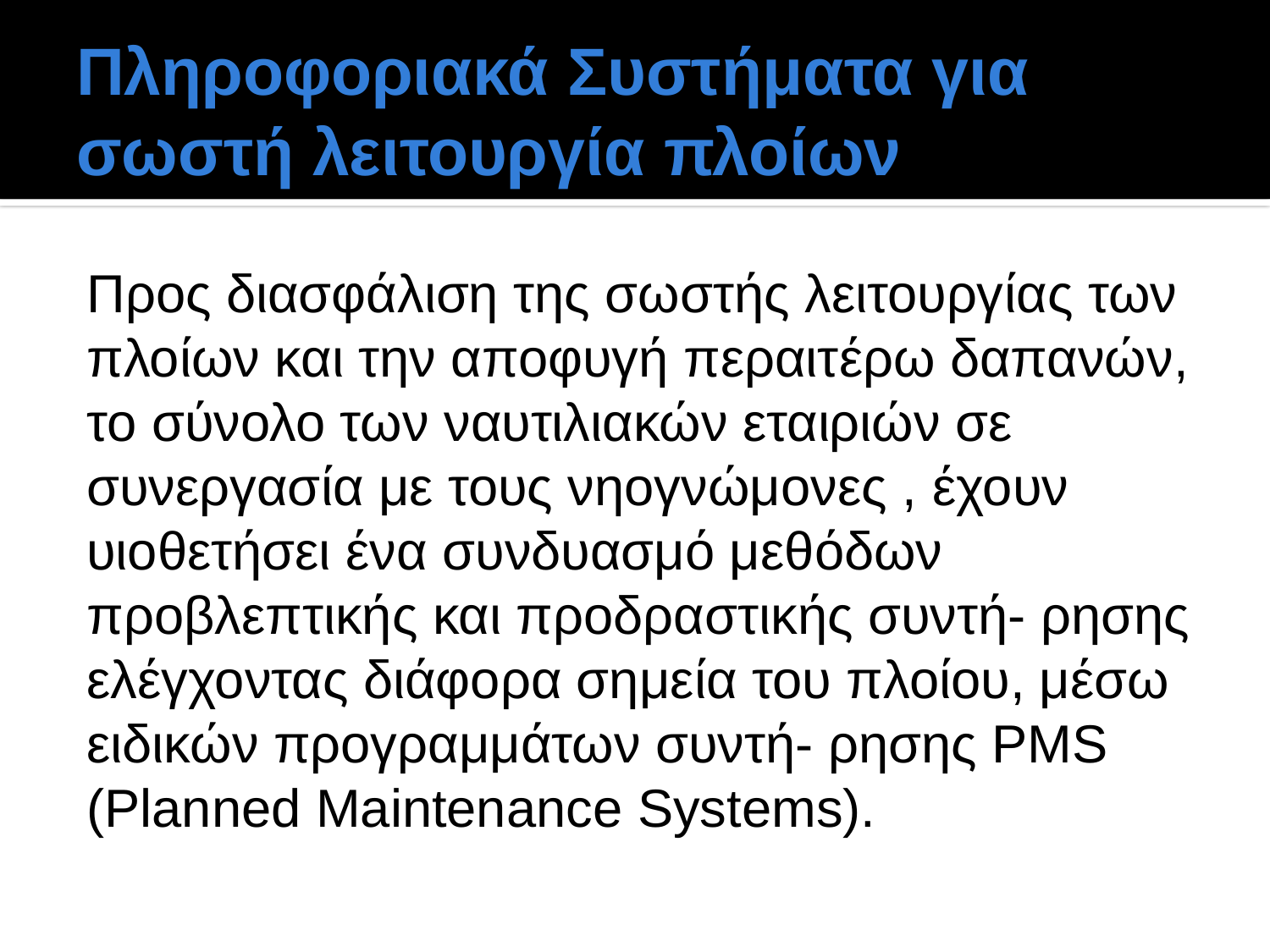

# Πληροφοριακά Συστήματα για σωστή λειτουργία πλοίων
Προς διασφάλιση της σωστής λειτουργίας των πλοίων και την αποφυγή περαιτέρω δαπανών, το σύνολο των ναυτιλιακών εταιριών σε συνεργασία με τους νηογνώμονες , έχουν υιοθετήσει ένα συνδυασμό μεθόδων προβλεπτικής και προδραστικής συντή- ρησης ελέγχοντας διάφορα σημεία του πλοίου, μέσω ειδικών προγραμμάτων συντή- ρησης PMS (Planned Maintenance Systems).